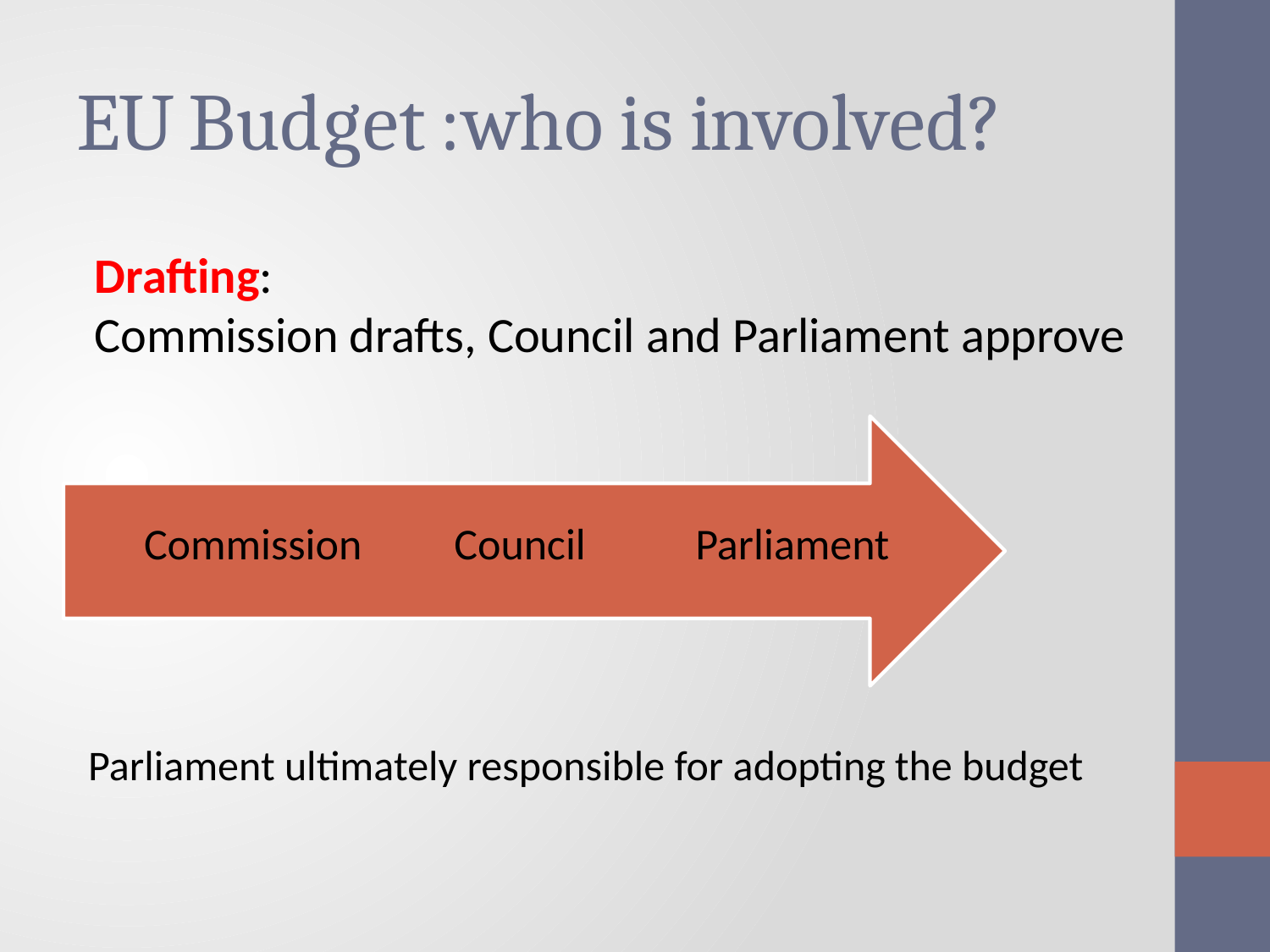

# EU Budget :who is involved?
Parliament
Council
Commission
Drafting:
Commission drafts, Council and Parliament approve
Parliament ultimately responsible for adopting the budget